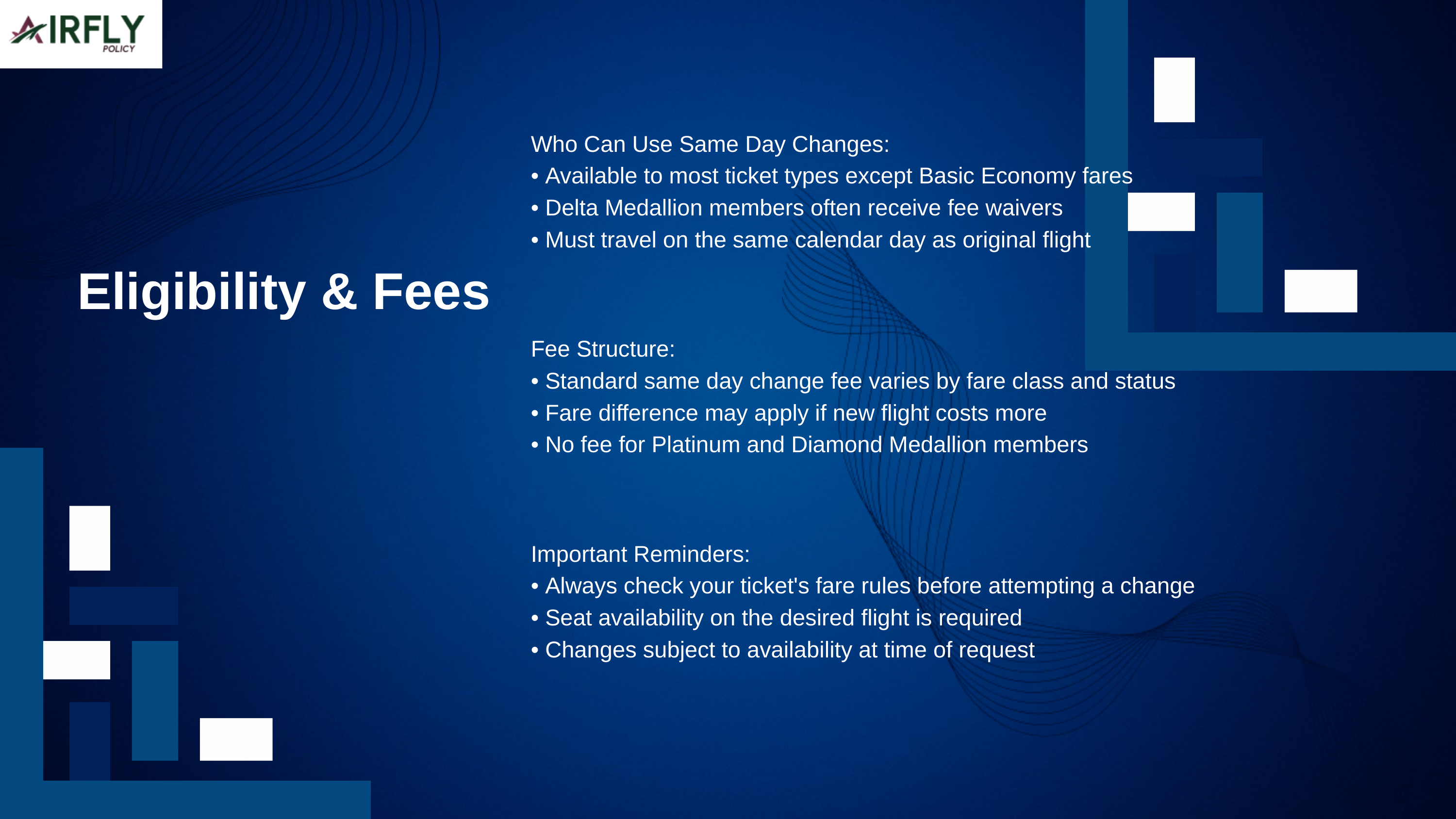

Who Can Use Same Day Changes:
• Available to most ticket types except Basic Economy fares
• Delta Medallion members often receive fee waivers
• Must travel on the same calendar day as original flight

Eligibility & Fees
Fee Structure:
• Standard same day change fee varies by fare class and status
• Fare difference may apply if new flight costs more
• No fee for Platinum and Diamond Medallion members

Important Reminders:
• Always check your ticket's fare rules before attempting a change
• Seat availability on the desired flight is required
• Changes subject to availability at time of request